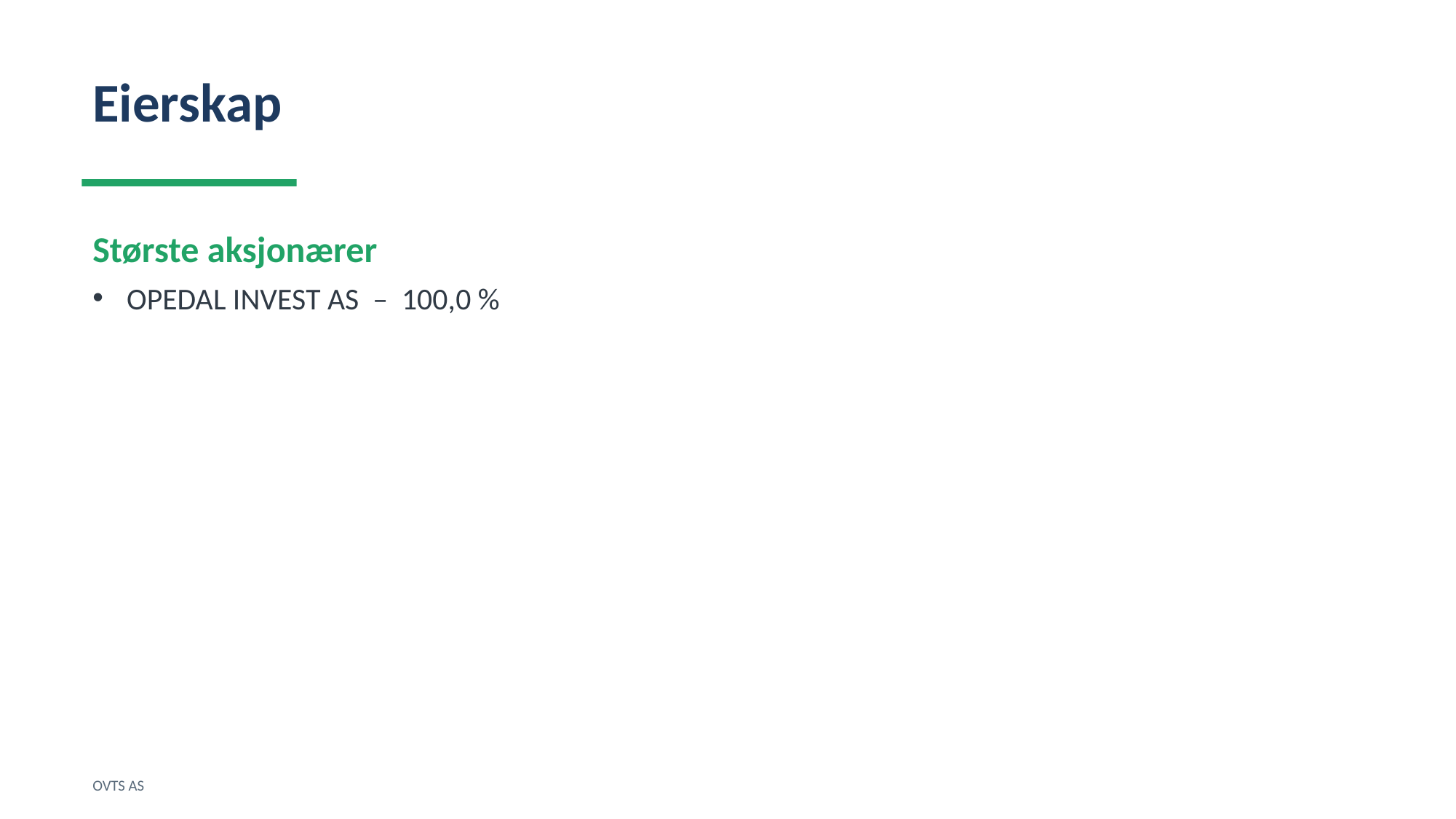

Eierskap

Største aksjonærer
OPEDAL INVEST AS  –  100,0 %
OVTS AS